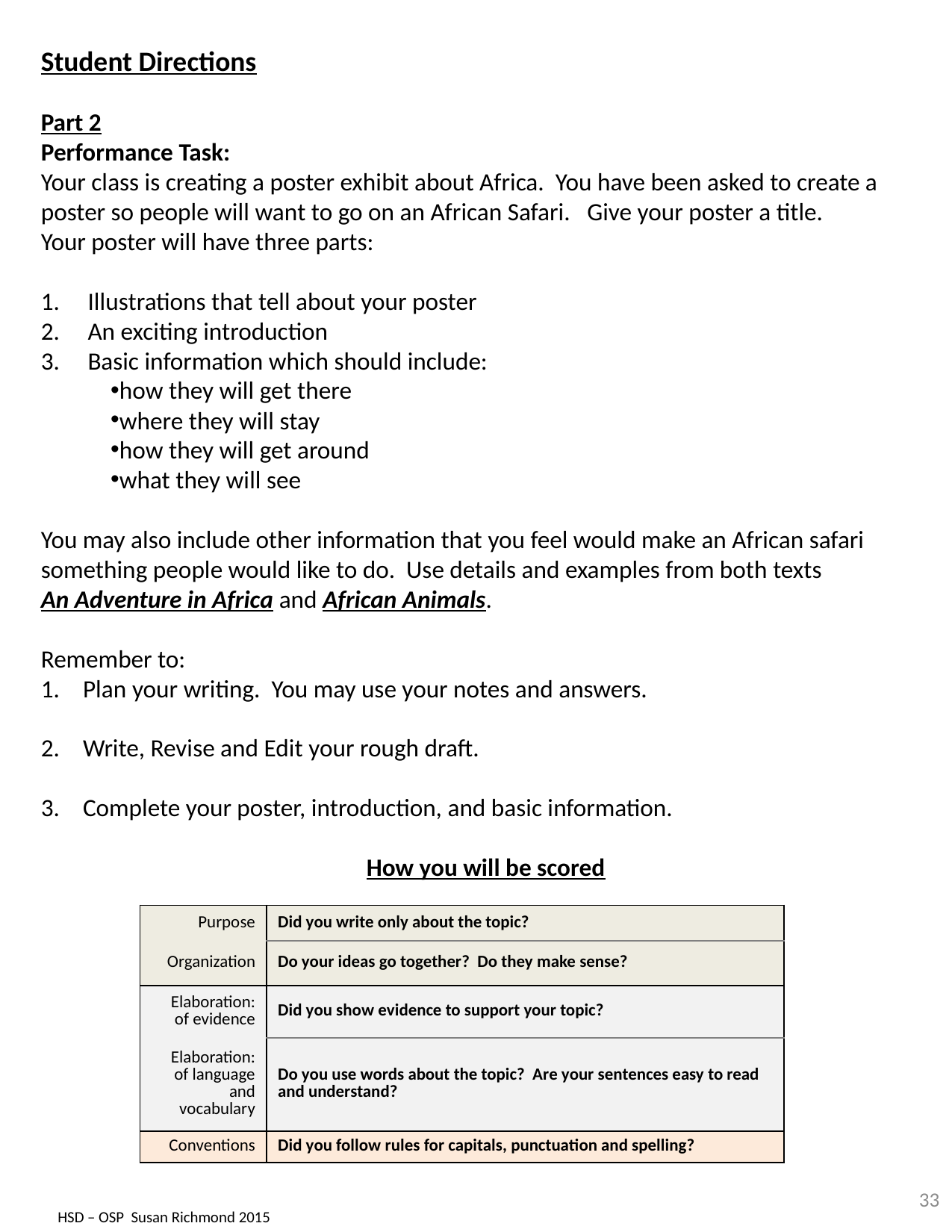

Student Directions

Part 2
Performance Task:
Your class is creating a poster exhibit about Africa.  You have been asked to create a poster so people will want to go on an African Safari.   Give your poster a title.
Your poster will have three parts:

Illustrations that tell about your poster
An exciting introduction
Basic information which should include:
how they will get there
where they will stay
how they will get around
what they will see

You may also include other information that you feel would make an African safari something people would like to do.  Use details and examples from both texts                An Adventure in Africa and African Animals.

Remember to:
Plan your writing.  You may use your notes and answers.

Write, Revise and Edit your rough draft.

Complete your poster, introduction, and basic information.

How you will be scored

| Purpose | Did you write only about the topic? |
| --- | --- |
| Organization | Do your ideas go together? Do they make sense? |
| Elaboration: of evidence | Did you show evidence to support your topic? |
| Elaboration: of language and vocabulary | Do you use words about the topic? Are your sentences easy to read and understand? |
| Conventions | Did you follow rules for capitals, punctuation and spelling? |
33